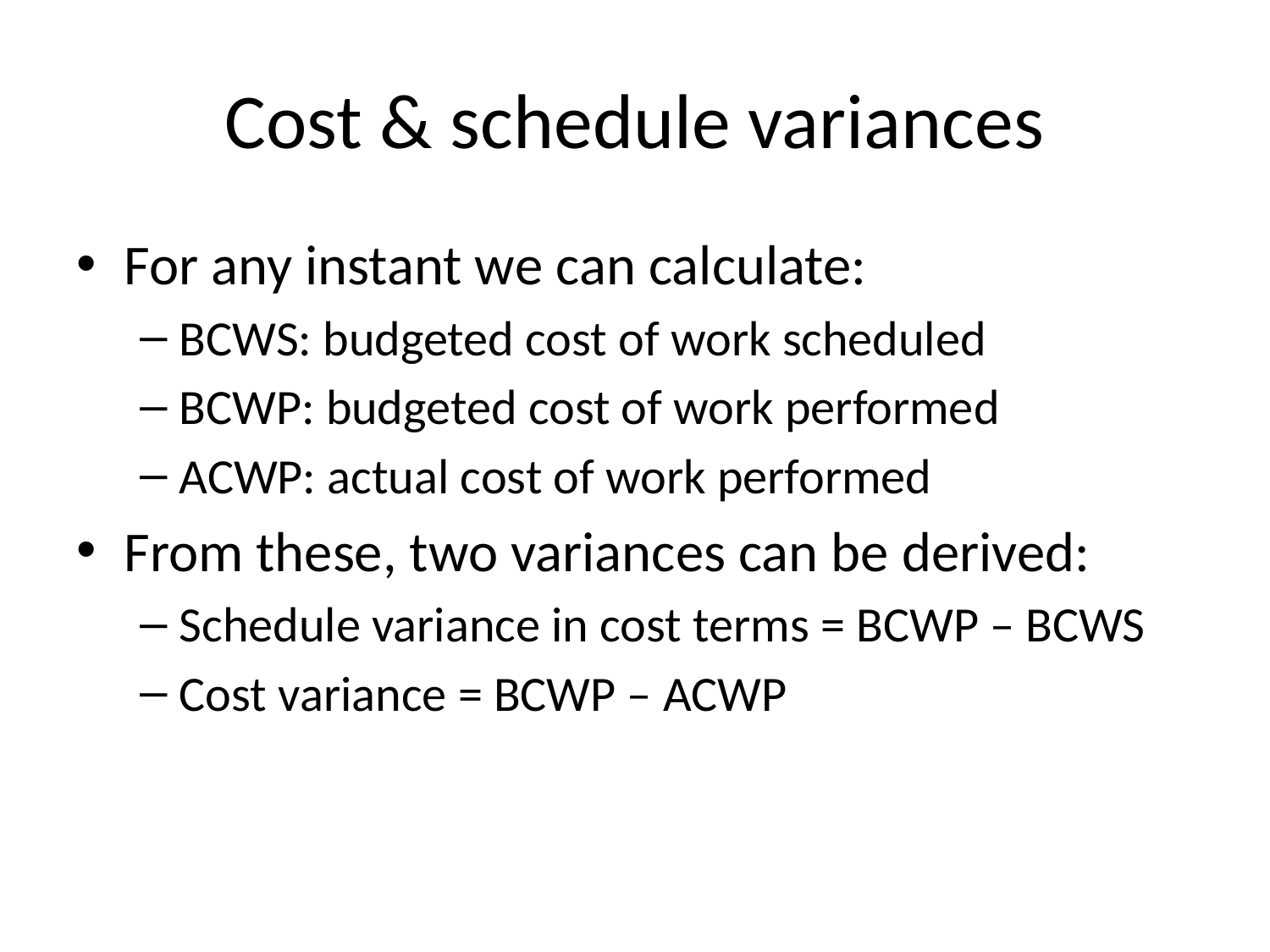

# Cost & schedule variances
For any instant we can calculate:
BCWS: budgeted cost of work scheduled
BCWP: budgeted cost of work performed
ACWP: actual cost of work performed
From these, two variances can be derived:
Schedule variance in cost terms = BCWP – BCWS
Cost variance = BCWP – ACWP